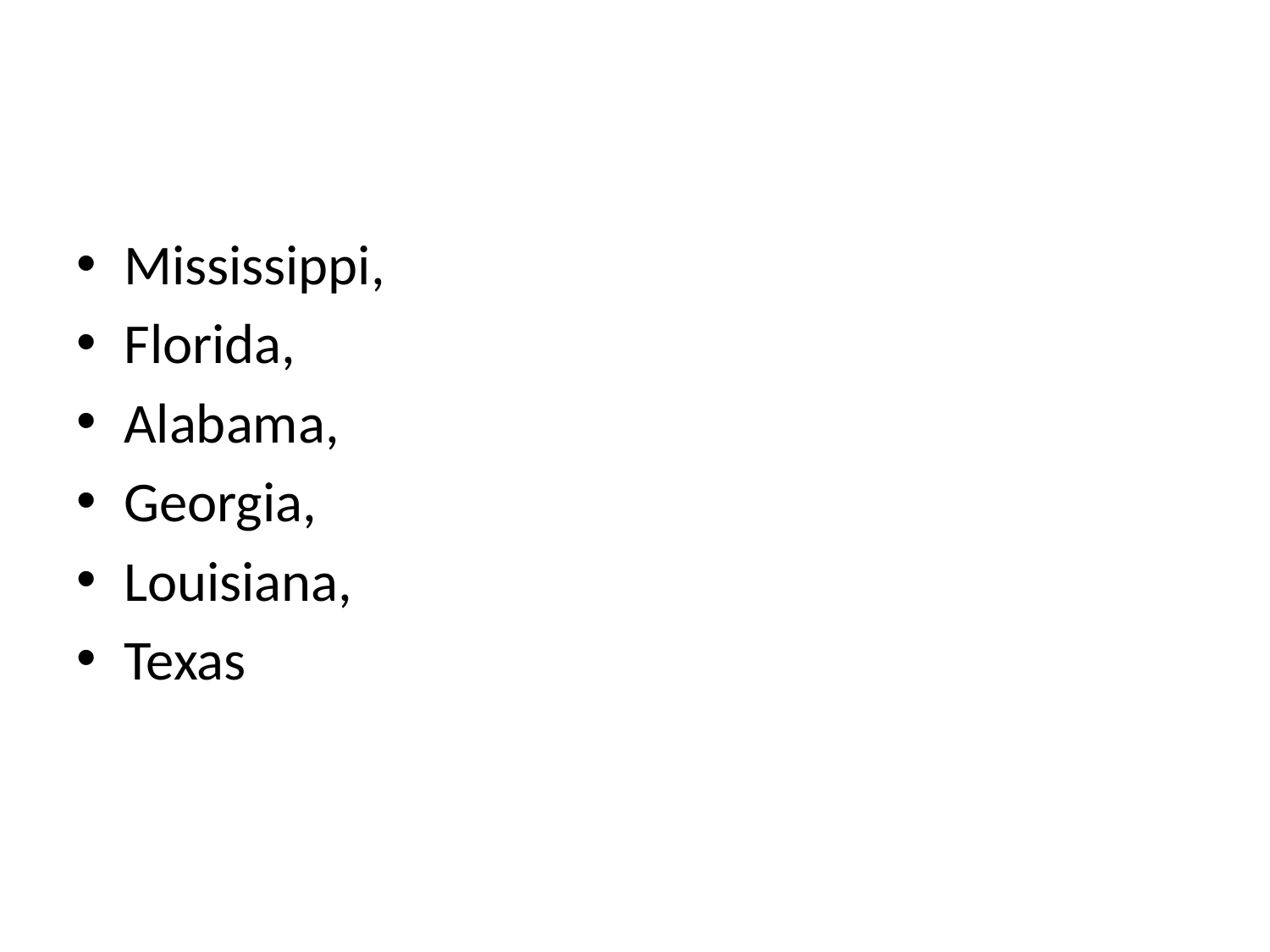

#
Mississippi,
Florida,
Alabama,
Georgia,
Louisiana,
Texas